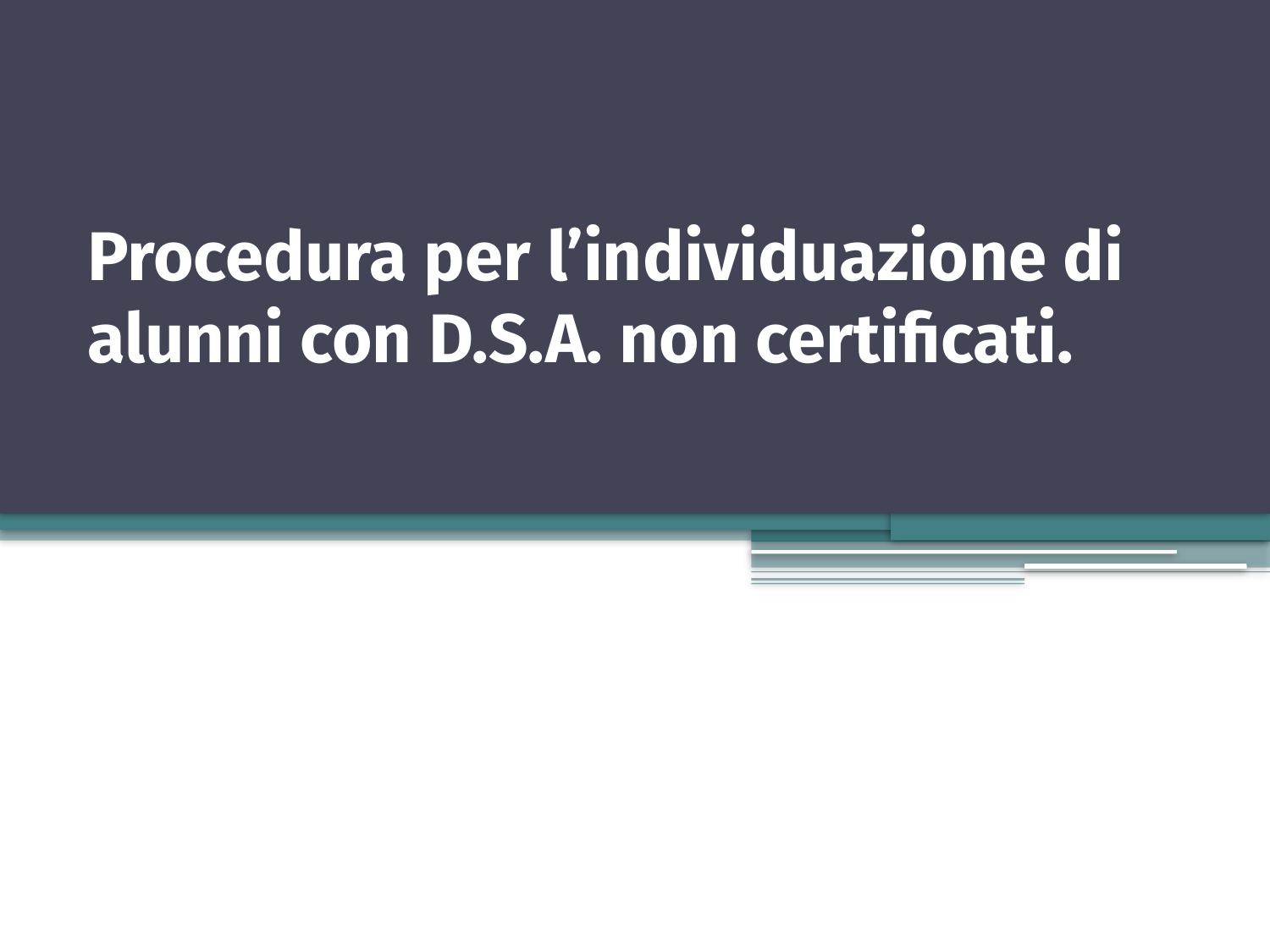

# Procedura per l’individuazione di alunni con D.S.A. non certificati.